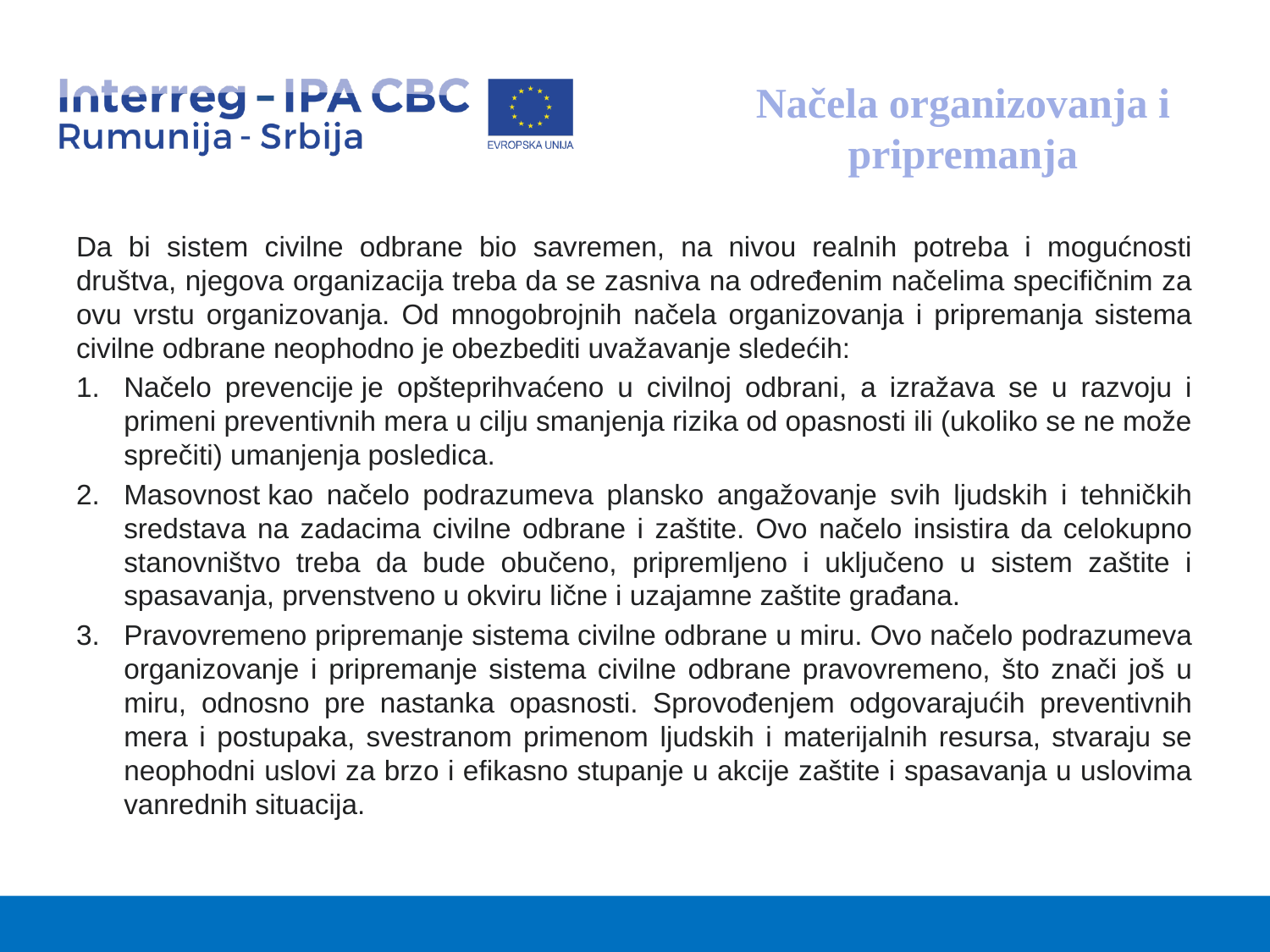

# Načela organizovanja i pripremanja
Da bi sistem civilne odbrane bio savremen, na nivou realnih potreba i mogućnosti društva, njegova organizacija treba da se zasniva na određenim načelima specifičnim za ovu vrstu organizovanja. Od mnogobrojnih načela organizovanja i pripremanja sistema civilne odbrane neophodno je obezbediti uvažavanje sledećih:
Načelo prevencije je opšteprihvaćeno u civilnoj odbrani, a izražava se u razvoju i primeni preventivnih mera u cilju smanjenja rizika od opasnosti ili (ukoliko se ne može sprečiti) umanjenja posledica.
Masovnost kao načelo podrazumeva plansko angažovanje svih ljudskih i tehničkih sredstava na zadacima civilne odbrane i zaštite. Ovo načelo insistira da celokupno stanovništvo treba da bude obučeno, pripremljeno i uključeno u sistem zaštite i spasavanja, prvenstveno u okviru lične i uzajamne zaštite građana.
Pravovremeno pripremanje sistema civilne odbrane u miru. Ovo načelo podrazumeva organizovanje i pripremanje sistema civilne odbrane pravovremeno, što znači još u miru, odnosno pre nastanka opasnosti. Sprovođenjem odgovarajućih preventivnih mera i postupaka, svestranom primenom ljudskih i materijalnih resursa, stvaraju se neophodni uslovi za brzo i efikasno stupanje u akcije zaštite i spasavanja u uslovima vanrednih situacija.